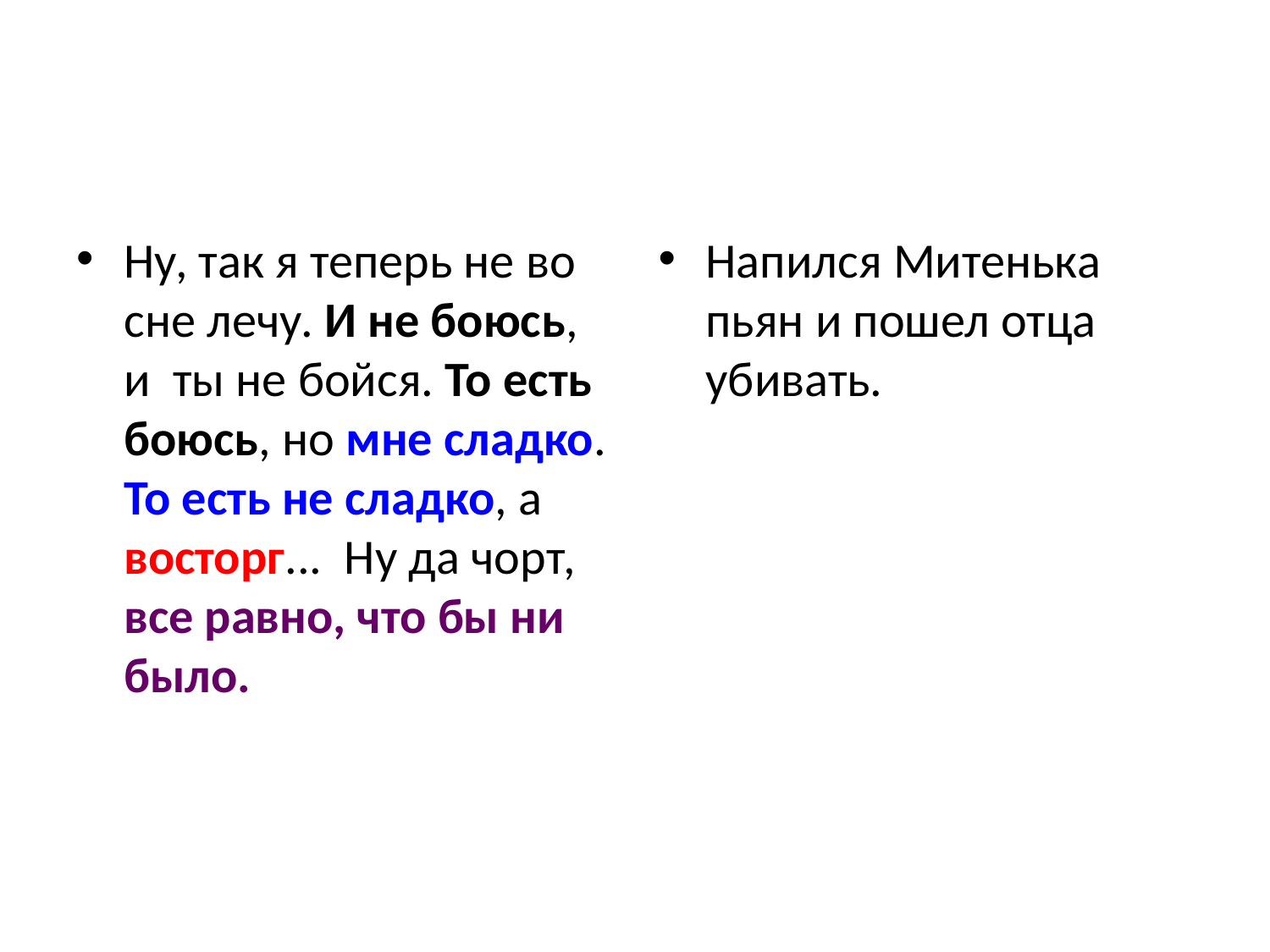

#
Ну, так я теперь не во сне лечу. И не боюсь,  и  ты не бойся. То есть боюсь, но мне сладко. То есть не сладко, а  восторг...  Ну да чорт, все равно, что бы ни было.

Напился Митенька пьян и пошел отца убивать.